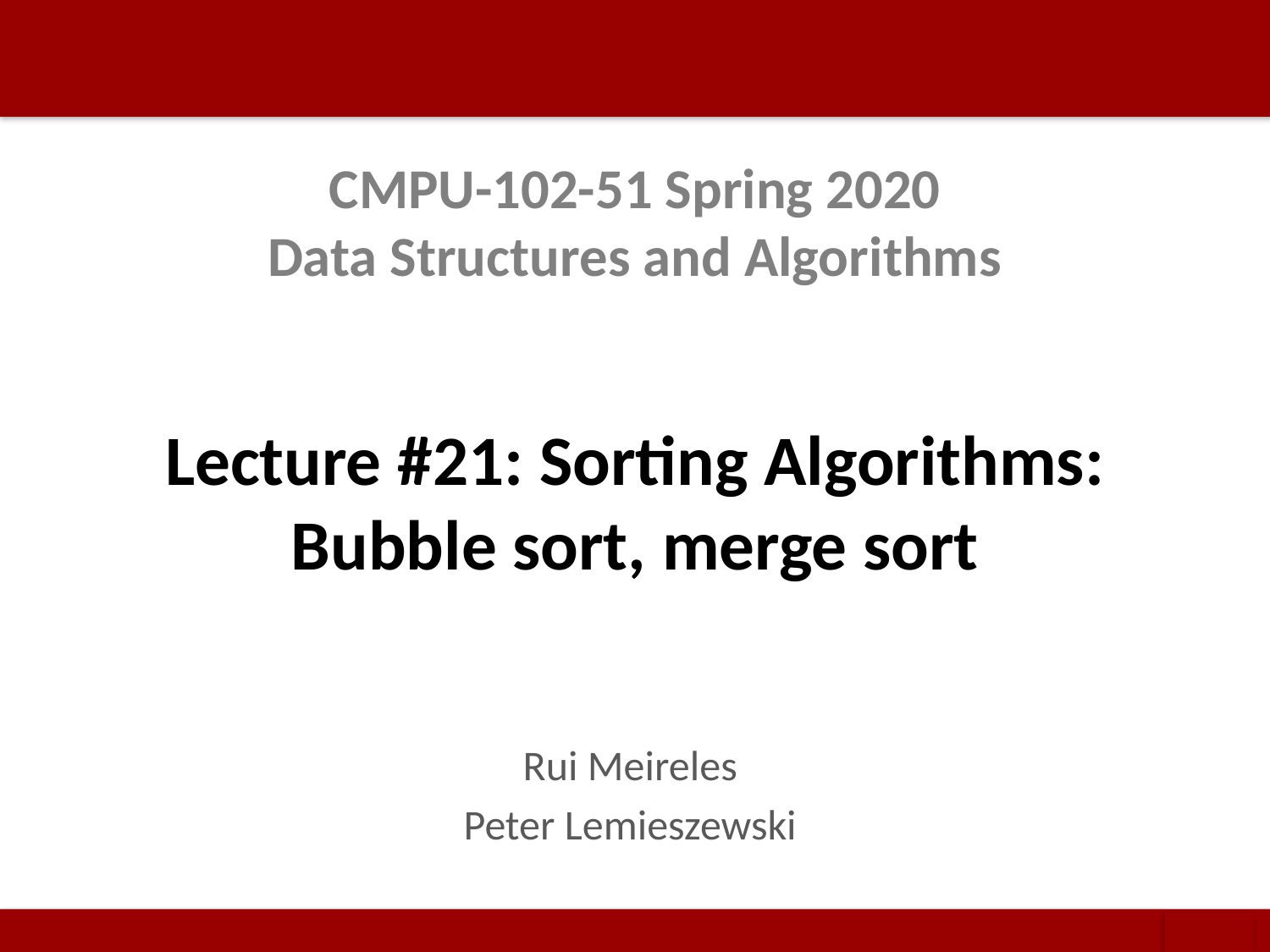

# CMPU-102-51 Spring 2020 Data Structures and Algorithms
Lecture #21: Sorting Algorithms:
Bubble sort, merge sort
Rui Meireles
Peter Lemieszewski